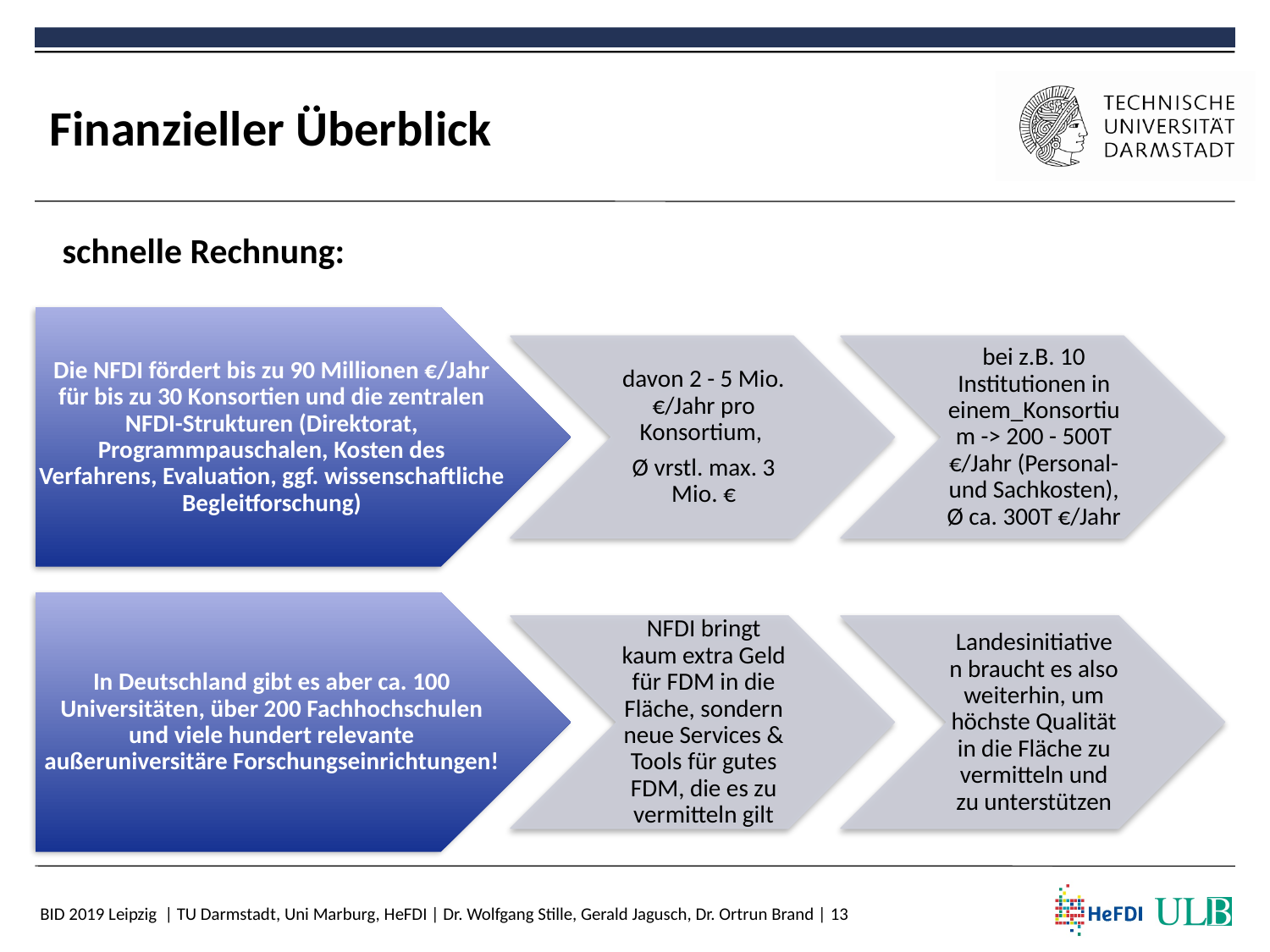

# Finanzieller Überblick
schnelle Rechnung:
Die NFDI fördert bis zu 90 Millionen €/Jahr für bis zu 30 Konsortien und die zentralen NFDI-Strukturen (Direktorat, Programmpauschalen, Kosten des Verfahrens, Evaluation, ggf. wissenschaftliche Begleitforschung)
davon 2 - 5 Mio. €/Jahr pro Konsortium,
Ø vrstl. max. 3 Mio. €
bei z.B. 10 Institutionen in einem_Konsortium -> 200 - 500T €/Jahr (Personal- und Sachkosten), Ø ca. 300T €/Jahr
In Deutschland gibt es aber ca. 100 Universitäten, über 200 Fachhochschulen und viele hundert relevante außeruniversitäre Forschungseinrichtungen!
NFDI bringt kaum extra Geld für FDM in die Fläche, sondern neue Services & Tools für gutes FDM, die es zu vermitteln gilt
Landesinitiativen braucht es also weiterhin, um höchste Qualität in die Fläche zu vermitteln und zu unterstützen